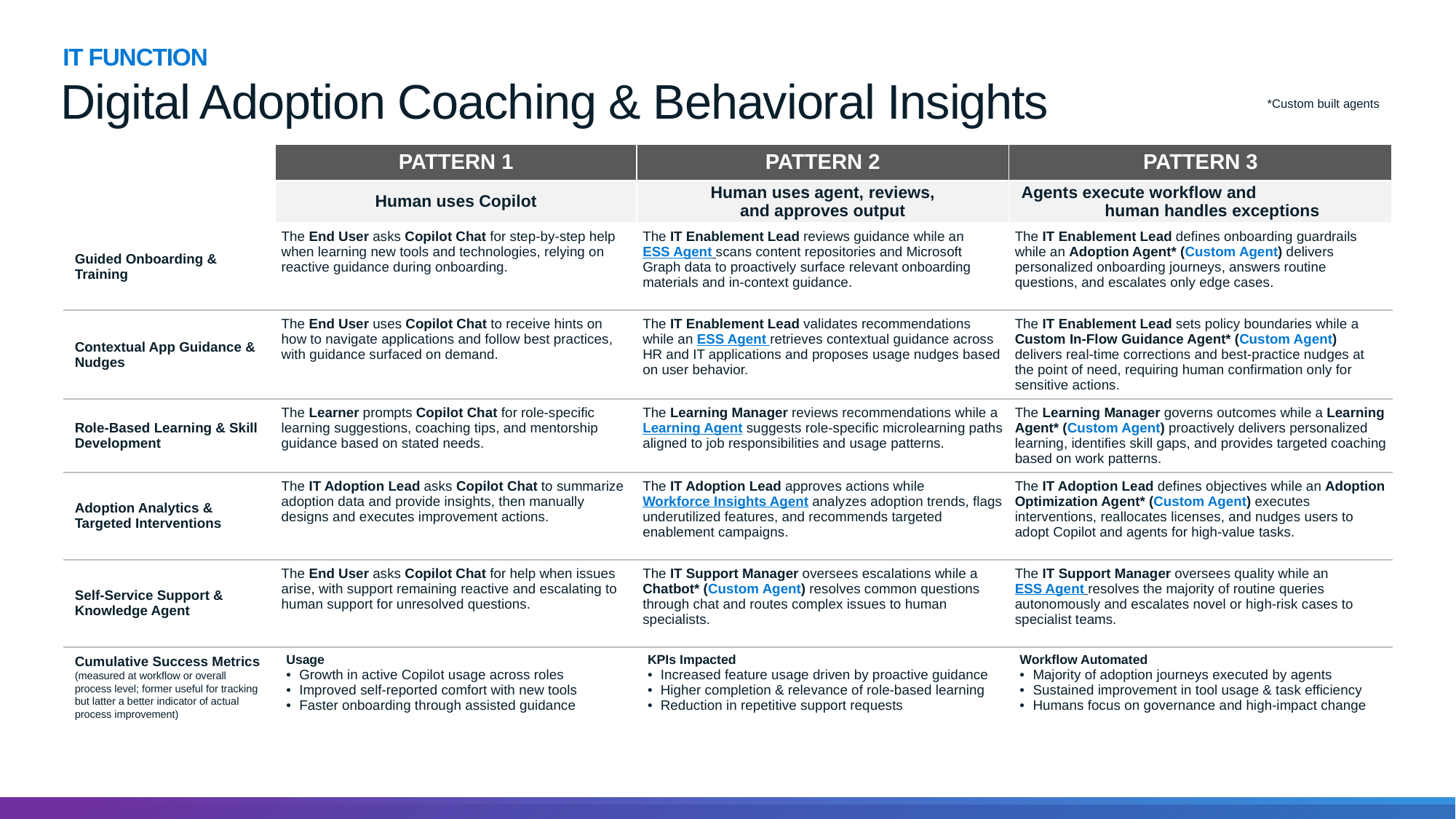

IT FUNCTION
# Digital Adoption Coaching & Behavioral Insights

*Custom built agents
|  | PATTERN 1 | PATTERN 2 | PATTERN 3 |
| --- | --- | --- | --- |
|  | Human uses Copilot | Human uses agent, reviews, and approves output | Agents execute workflow and human handles exceptions |
| Guided Onboarding & Training | The End User asks Copilot Chat for step-by-step help when learning new tools and technologies, relying on reactive guidance during onboarding. | The IT Enablement Lead reviews guidance while an ESS Agent scans content repositories and Microsoft Graph data to proactively surface relevant onboarding materials and in-context guidance. | The IT Enablement Lead defines onboarding guardrails while an Adoption Agent\* (Custom Agent) delivers personalized onboarding journeys, answers routine questions, and escalates only edge cases. |
| Contextual App Guidance & Nudges | The End User uses Copilot Chat to receive hints on how to navigate applications and follow best practices, with guidance surfaced on demand. | The IT Enablement Lead validates recommendations while an ESS Agent retrieves contextual guidance across HR and IT applications and proposes usage nudges based on user behavior. | The IT Enablement Lead sets policy boundaries while a Custom In-Flow Guidance Agent\* (Custom Agent) delivers real-time corrections and best-practice nudges at the point of need, requiring human confirmation only for sensitive actions. |
| Role‑Based Learning & Skill Development | The Learner prompts Copilot Chat for role-specific learning suggestions, coaching tips, and mentorship guidance based on stated needs. | The Learning Manager reviews recommendations while a Learning Agent suggests role-specific microlearning paths aligned to job responsibilities and usage patterns. | The Learning Manager governs outcomes while a Learning Agent\* (Custom Agent) proactively delivers personalized learning, identifies skill gaps, and provides targeted coaching based on work patterns. |
| Adoption Analytics & Targeted Interventions | The IT Adoption Lead asks Copilot Chat to summarize adoption data and provide insights, then manually designs and executes improvement actions. | The IT Adoption Lead approves actions while Workforce Insights Agent analyzes adoption trends, flags underutilized features, and recommends targeted enablement campaigns. | The IT Adoption Lead defines objectives while an Adoption Optimization Agent\* (Custom Agent) executes interventions, reallocates licenses, and nudges users to adopt Copilot and agents for high-value tasks. |
| Self‑Service Support & Knowledge Agent | The End User asks Copilot Chat for help when issues arise, with support remaining reactive and escalating to human support for unresolved questions. | The IT Support Manager oversees escalations while a Chatbot\* (Custom Agent) resolves common questions through chat and routes complex issues to human specialists. | The IT Support Manager oversees quality while an ESS Agent resolves the majority of routine queries autonomously and escalates novel or high-risk cases to specialist teams. |
| Cumulative Success Metrics (measured at workflow or overall process level; former useful for tracking but latter a better indicator of actual process improvement) | Usage Growth in active Copilot usage across roles Improved self-reported comfort with new tools Faster onboarding through assisted guidance | KPIs Impacted Increased feature usage driven by proactive guidance Higher completion & relevance of role-based learning Reduction in repetitive support requests | Workflow Automated Majority of adoption journeys executed by agents Sustained improvement in tool usage & task efficiency Humans focus on governance and high-impact change |